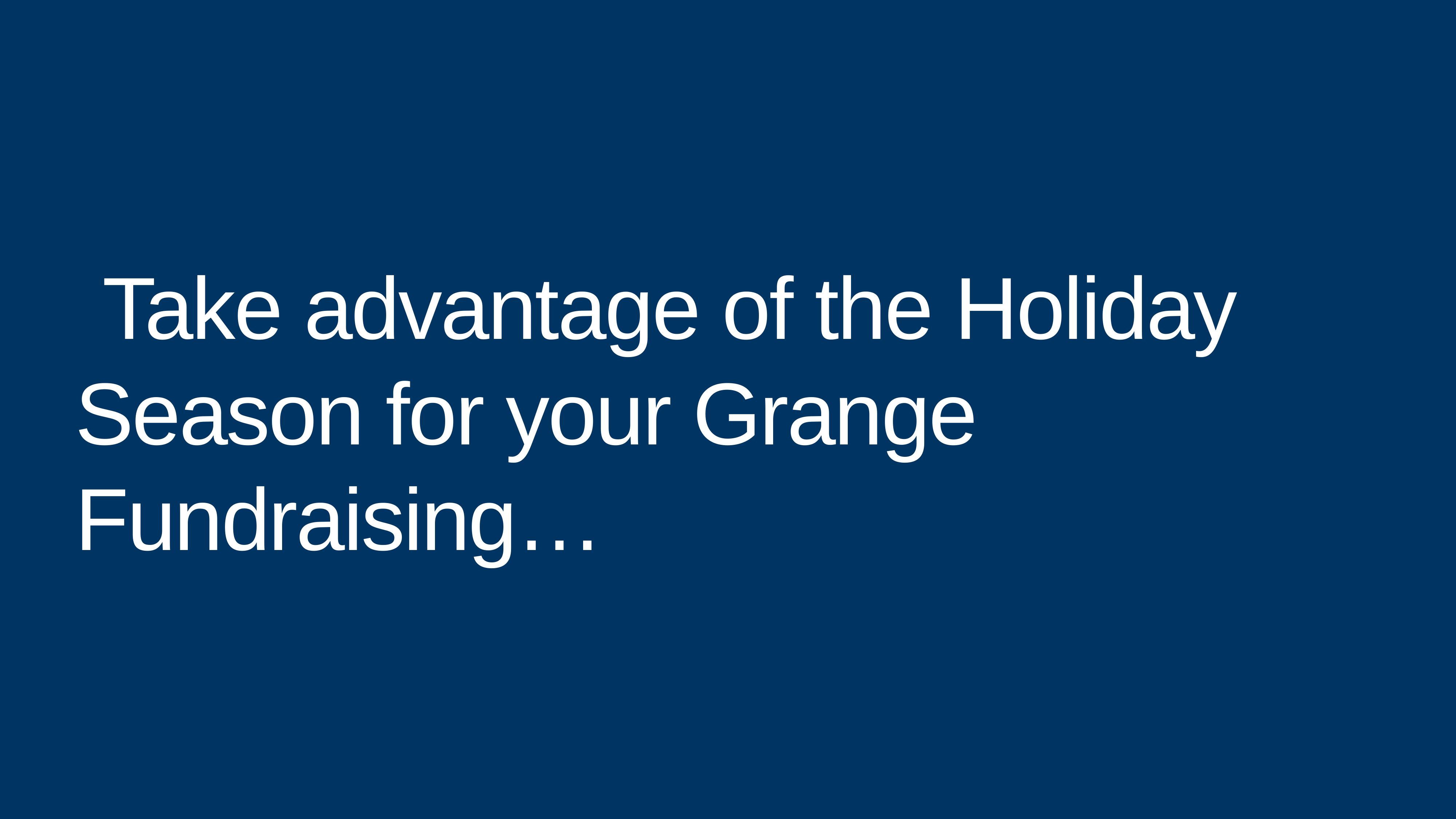

# Take advantage of the Holiday Season for your Grange Fundraising…